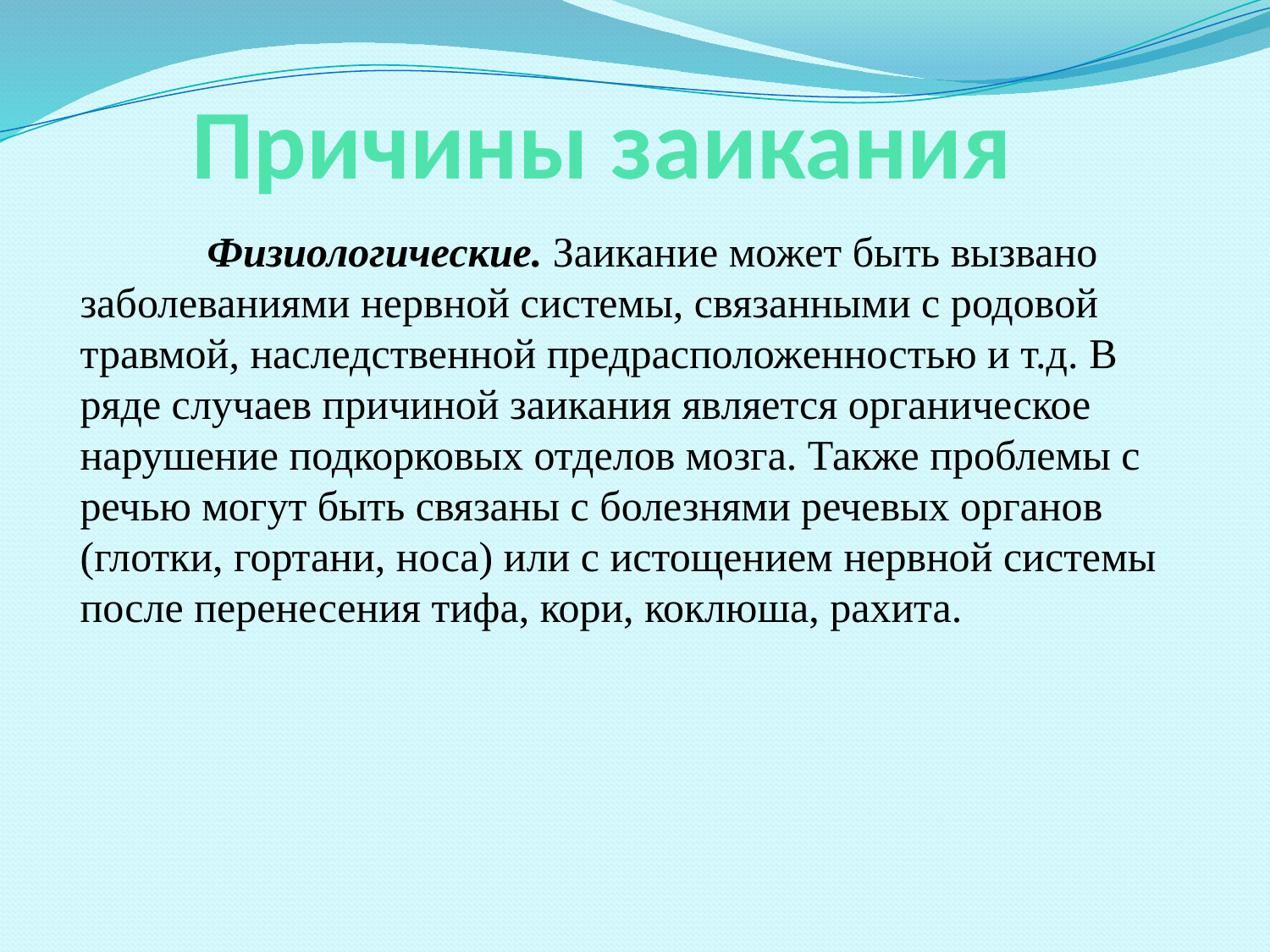

# Причины заикания
	Физиологические. Заикание может быть вызвано заболеваниями нервной системы, связанными с родовой травмой, наследственной предрасположенностью и т.д. В ряде случаев причиной заикания является органическое нарушение подкорковых отделов мозга. Также проблемы с речью могут быть связаны с болезнями речевых органов (глотки, гортани, носа) или с истощением нервной системы после перенесения тифа, кори, коклюша, рахита.